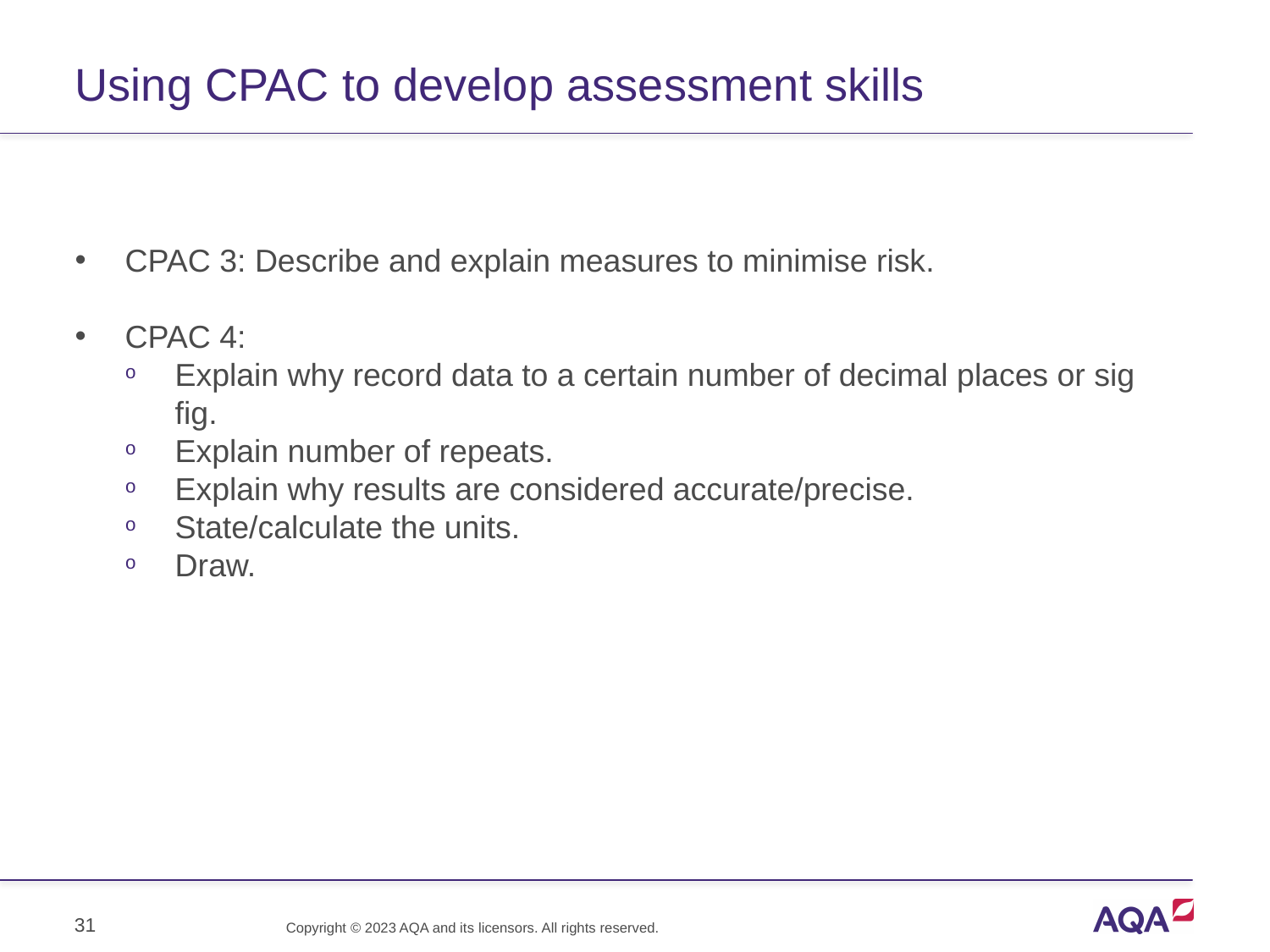

# Using CPAC to develop assessment skills
CPAC 3: Describe and explain measures to minimise risk.

CPAC 4:
Explain why record data to a certain number of decimal places or sig fig.
Explain number of repeats.
Explain why results are considered accurate/precise.
State/calculate the units.
Draw.
31
Copyright © 2023 AQA and its licensors. All rights reserved.